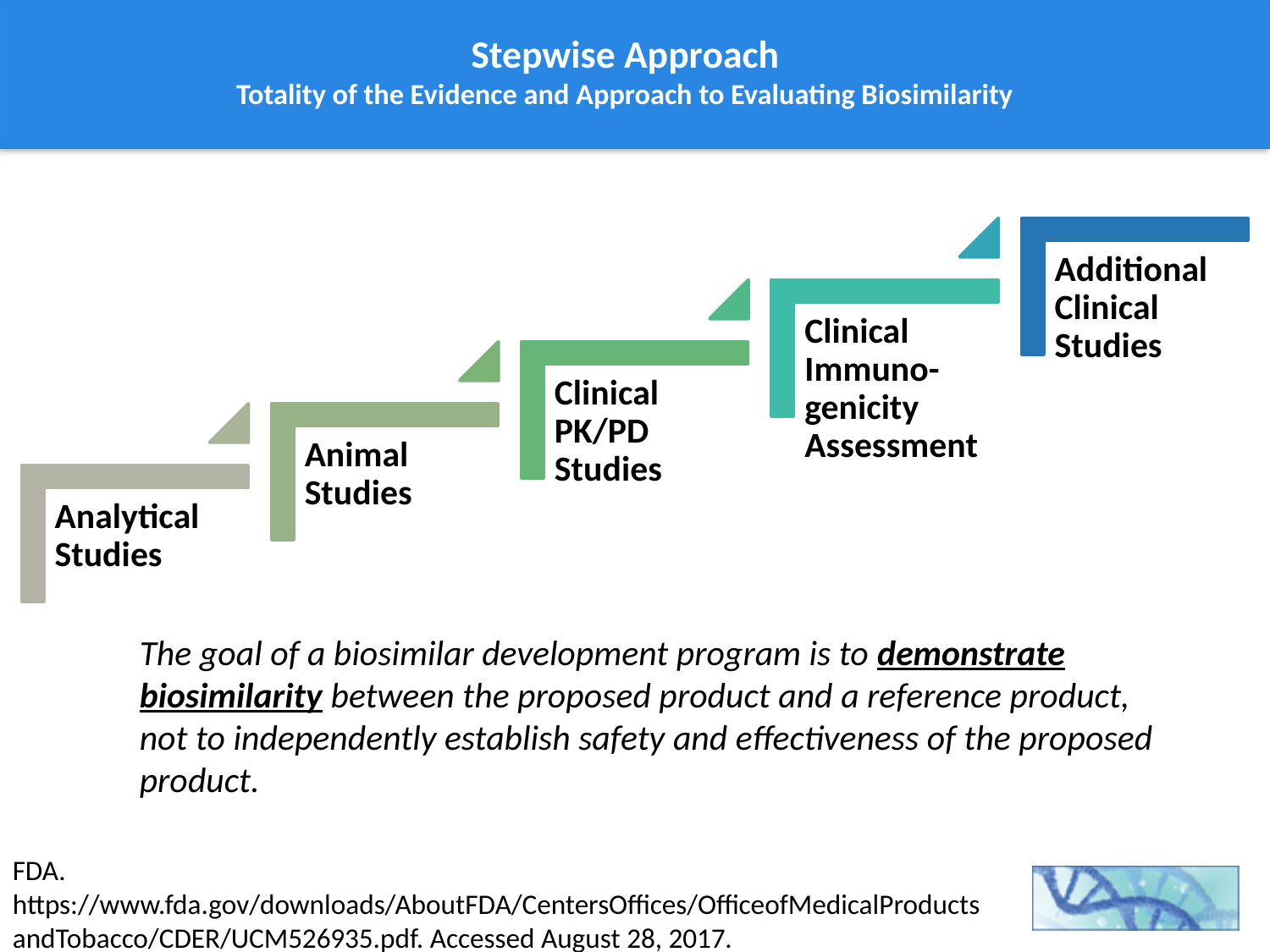

# Stepwise Approach Totality of the Evidence and Approach to Evaluating Biosimilarity
Analytical Studies
Animal Studies
Clinical PK/PD Studies
Clinical Immuno-genicity Assessment
Additional Clinical Studies
The goal of a biosimilar development program is to demonstrate biosimilarity between the proposed product and a reference product,
not to independently establish safety and effectiveness of the proposed product.
FDA. https://www.fda.gov/downloads/AboutFDA/CentersOffices/OfficeofMedicalProductsandTobacco/CDER/UCM526935.pdf. Accessed August 28, 2017.